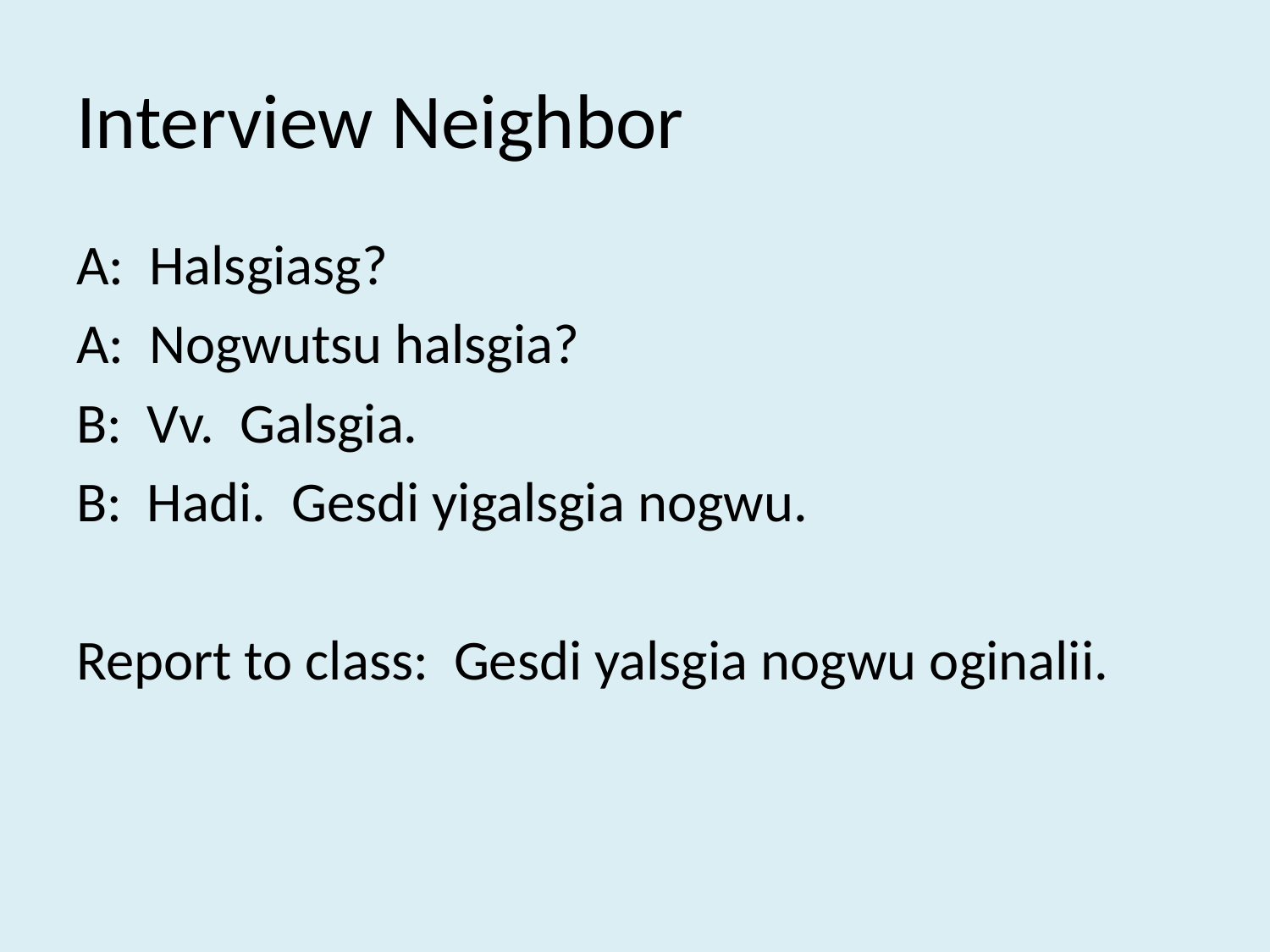

# Interview Neighbor
A:  Halsgiasg?
A:  Nogwutsu halsgia?
B:  Vv.  Galsgia.
B:  Hadi.  Gesdi yigalsgia nogwu.

Report to class:  Gesdi yalsgia nogwu oginalii.